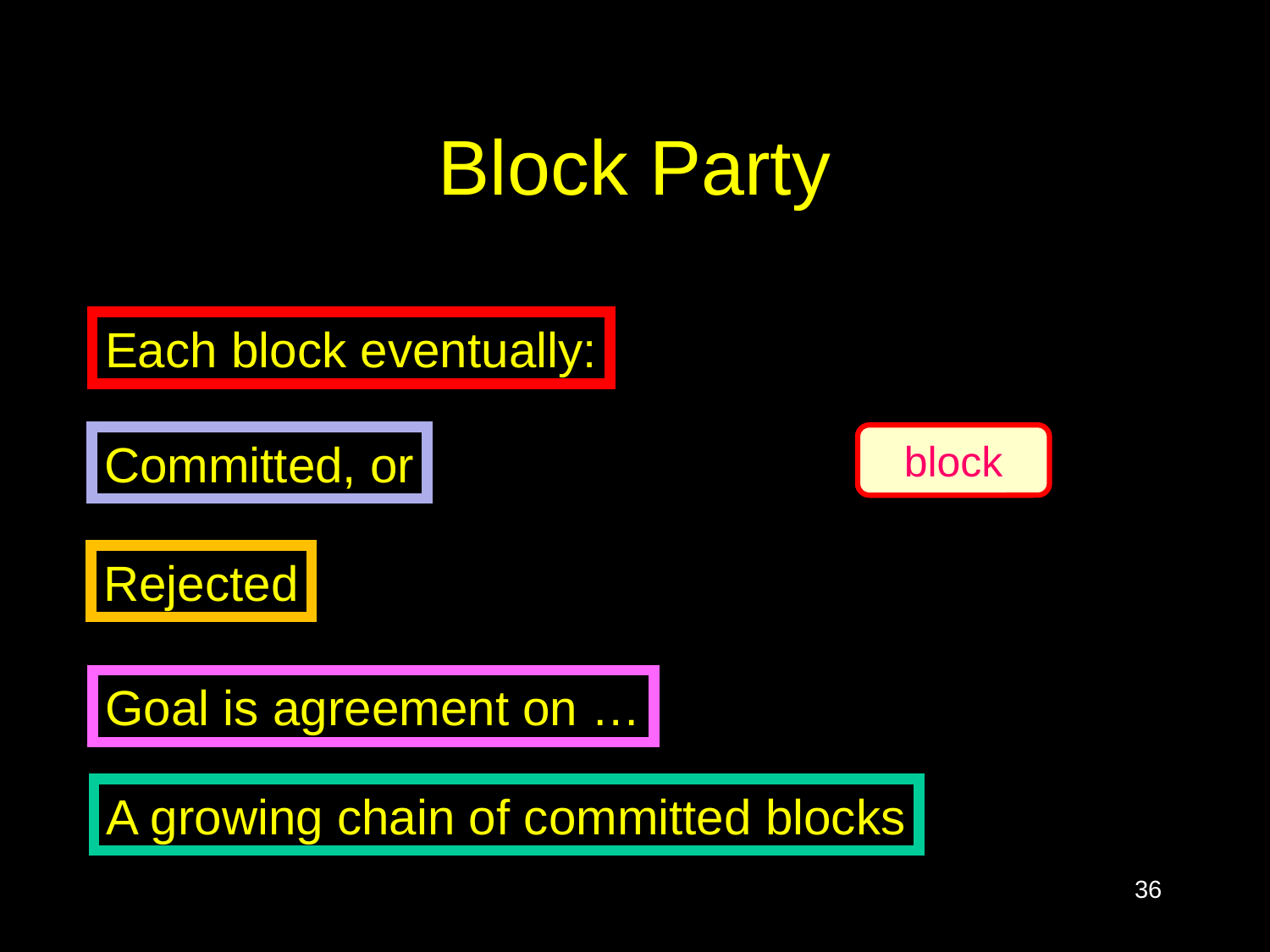

# Block Party
Each block eventually:
block
Committed, or
Rejected
Goal is agreement on …
A growing chain of committed blocks
36